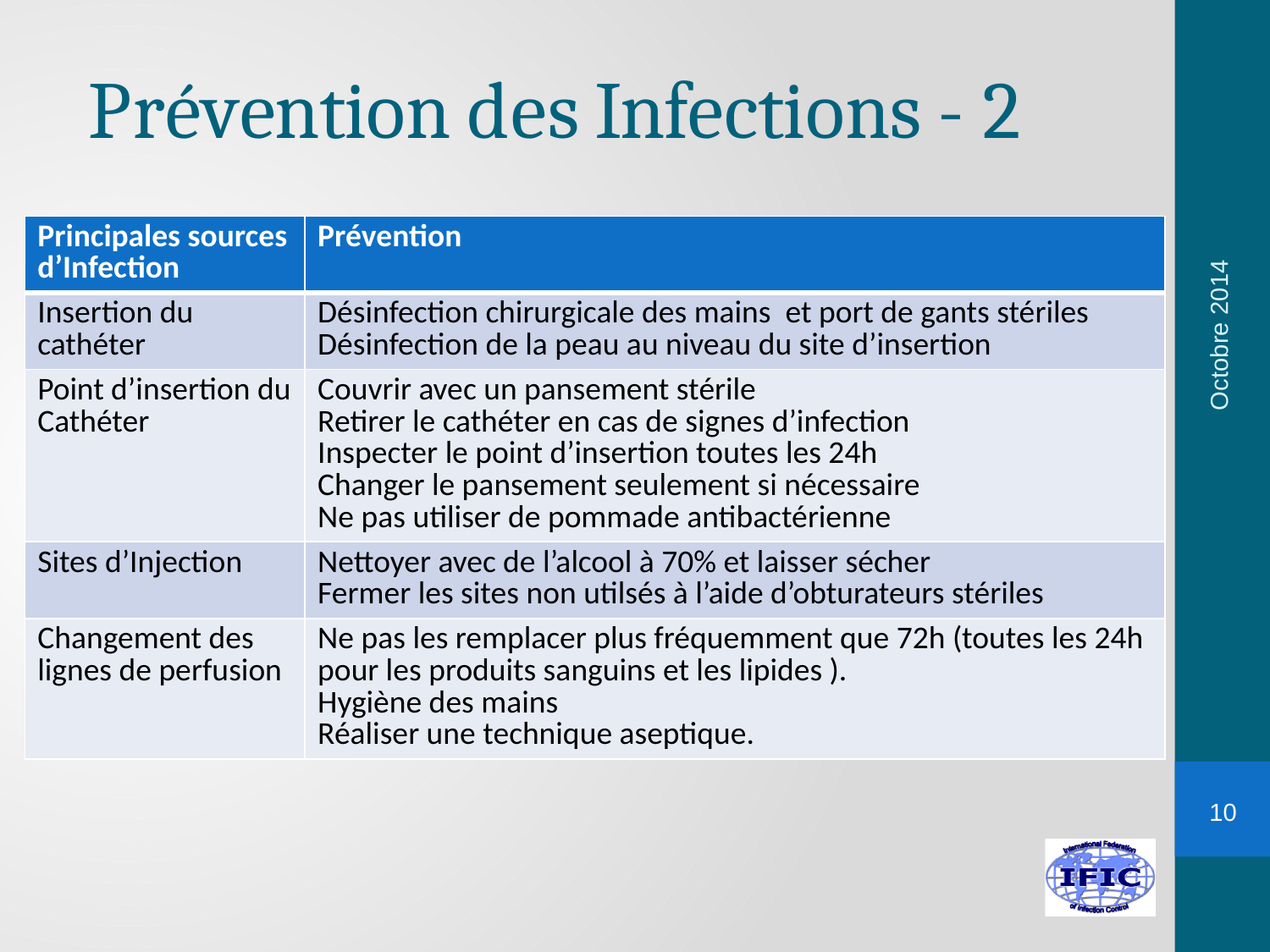

# Prévention des Infections - 2
| Principales sources d’Infection | Prévention |
| --- | --- |
| Insertion du cathéter | Désinfection chirurgicale des mains et port de gants stériles Désinfection de la peau au niveau du site d’insertion |
| Point d’insertion du Cathéter | Couvrir avec un pansement stérile Retirer le cathéter en cas de signes d’infection Inspecter le point d’insertion toutes les 24h Changer le pansement seulement si nécessaire Ne pas utiliser de pommade antibactérienne |
| Sites d’Injection | Nettoyer avec de l’alcool à 70% et laisser sécher Fermer les sites non utilsés à l’aide d’obturateurs stériles |
| Changement des lignes de perfusion | Ne pas les remplacer plus fréquemment que 72h (toutes les 24h pour les produits sanguins et les lipides ). Hygiène des mains Réaliser une technique aseptique. |
Octobre 2014
10